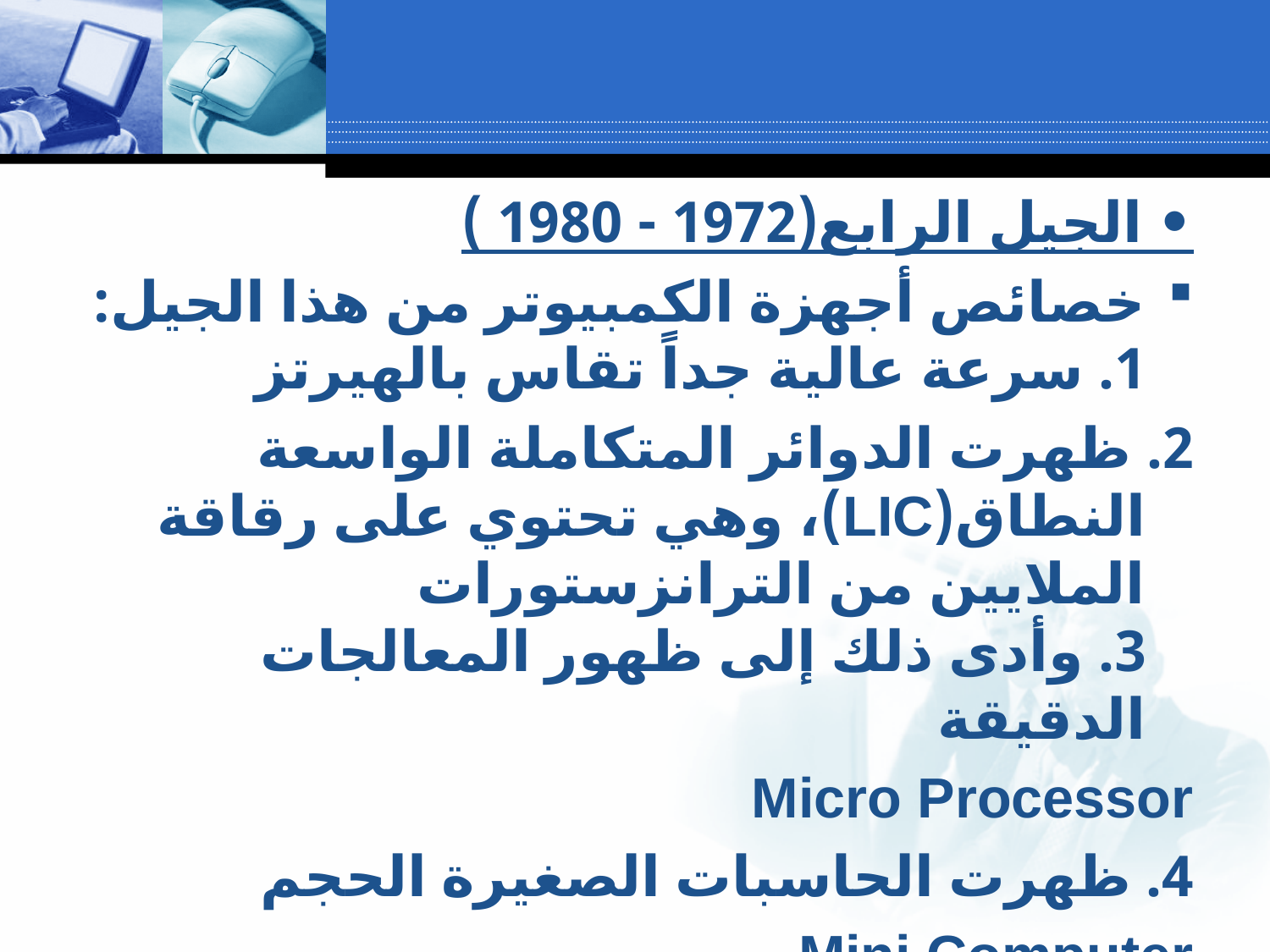

#
• الجيل الرابع(1972 - 1980 )
خصائص أجهزة الكمبيوتر من هذا الجيل:
1. سرعة عالية جداً تقاس بالهيرتز
2. ظهرت الدوائر المتكاملة الواسعة النطاق(LIC)، وهي تحتوي على رقاقة الملايين من الترانزستورات
3. وأدى ذلك إلى ظهور المعالجات الدقيقة
Micro Processor
4. ظهرت الحاسبات الصغيرة الحجم
Mini Computer